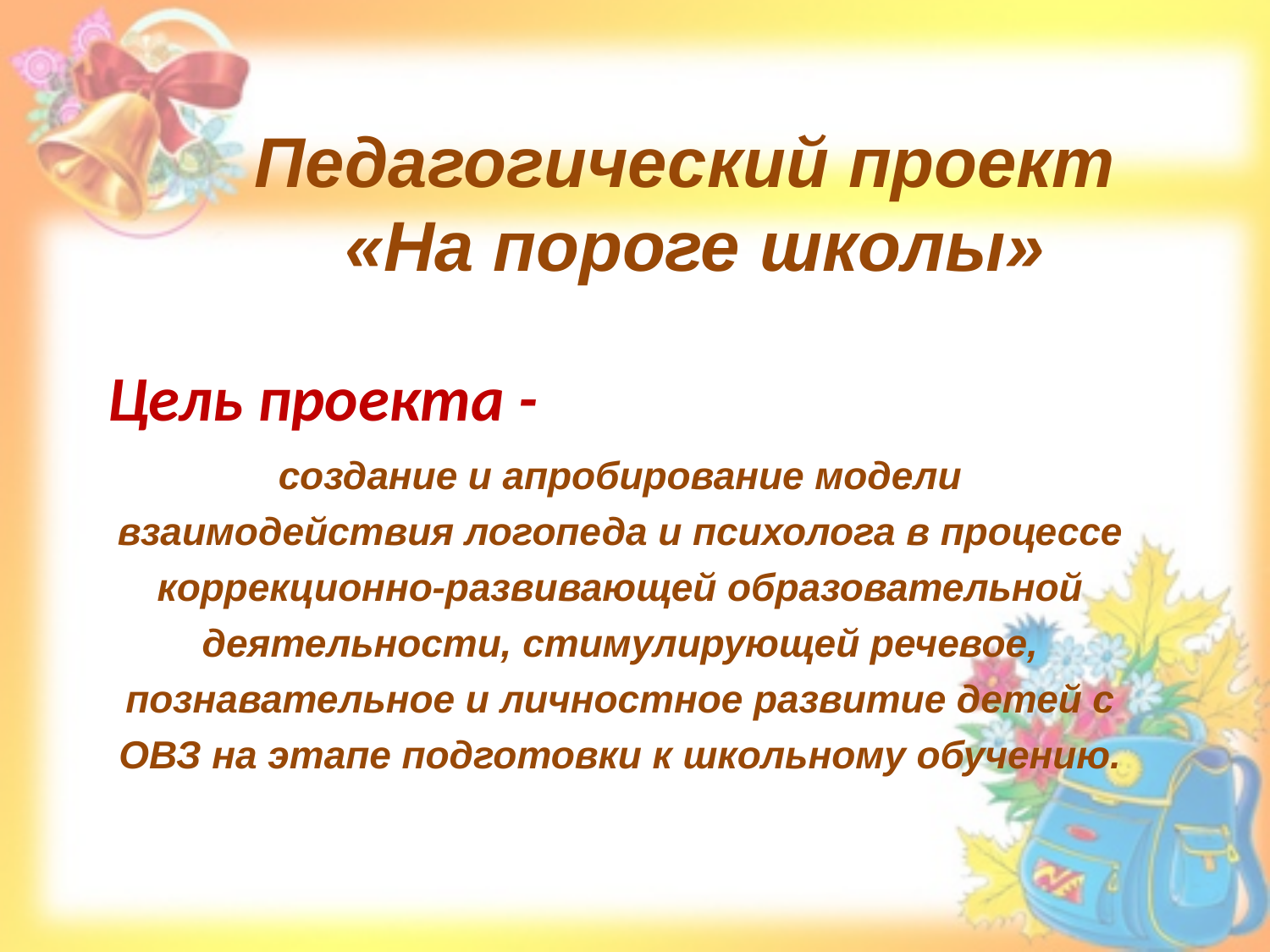

# Педагогический проект «На пороге школы»
Цель проекта -
создание и апробирование модели взаимодействия логопеда и психолога в процессе коррекционно-развивающей образовательной деятельности, стимулирующей речевое, познавательное и личностное развитие детей с ОВЗ на этапе подготовки к школьному обучению.